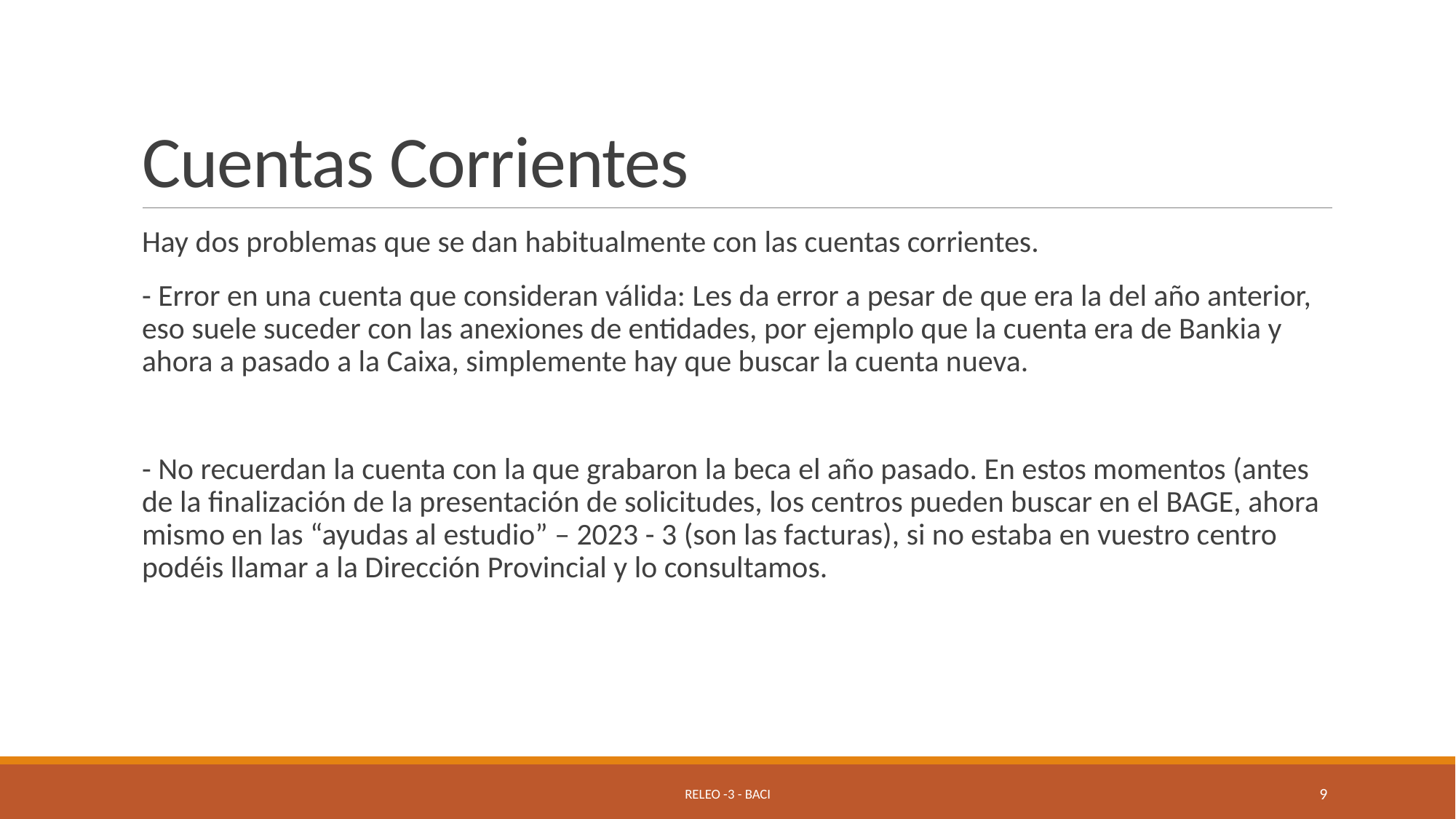

# Cuentas Corrientes
Hay dos problemas que se dan habitualmente con las cuentas corrientes.
- Error en una cuenta que consideran válida: Les da error a pesar de que era la del año anterior, eso suele suceder con las anexiones de entidades, por ejemplo que la cuenta era de Bankia y ahora a pasado a la Caixa, simplemente hay que buscar la cuenta nueva.

- No recuerdan la cuenta con la que grabaron la beca el año pasado. En estos momentos (antes de la finalización de la presentación de solicitudes, los centros pueden buscar en el BAGE, ahora mismo en las “ayudas al estudio” – 2023 - 3 (son las facturas), si no estaba en vuestro centro podéis llamar a la Dirección Provincial y lo consultamos.
Releo -3 - BACI
9